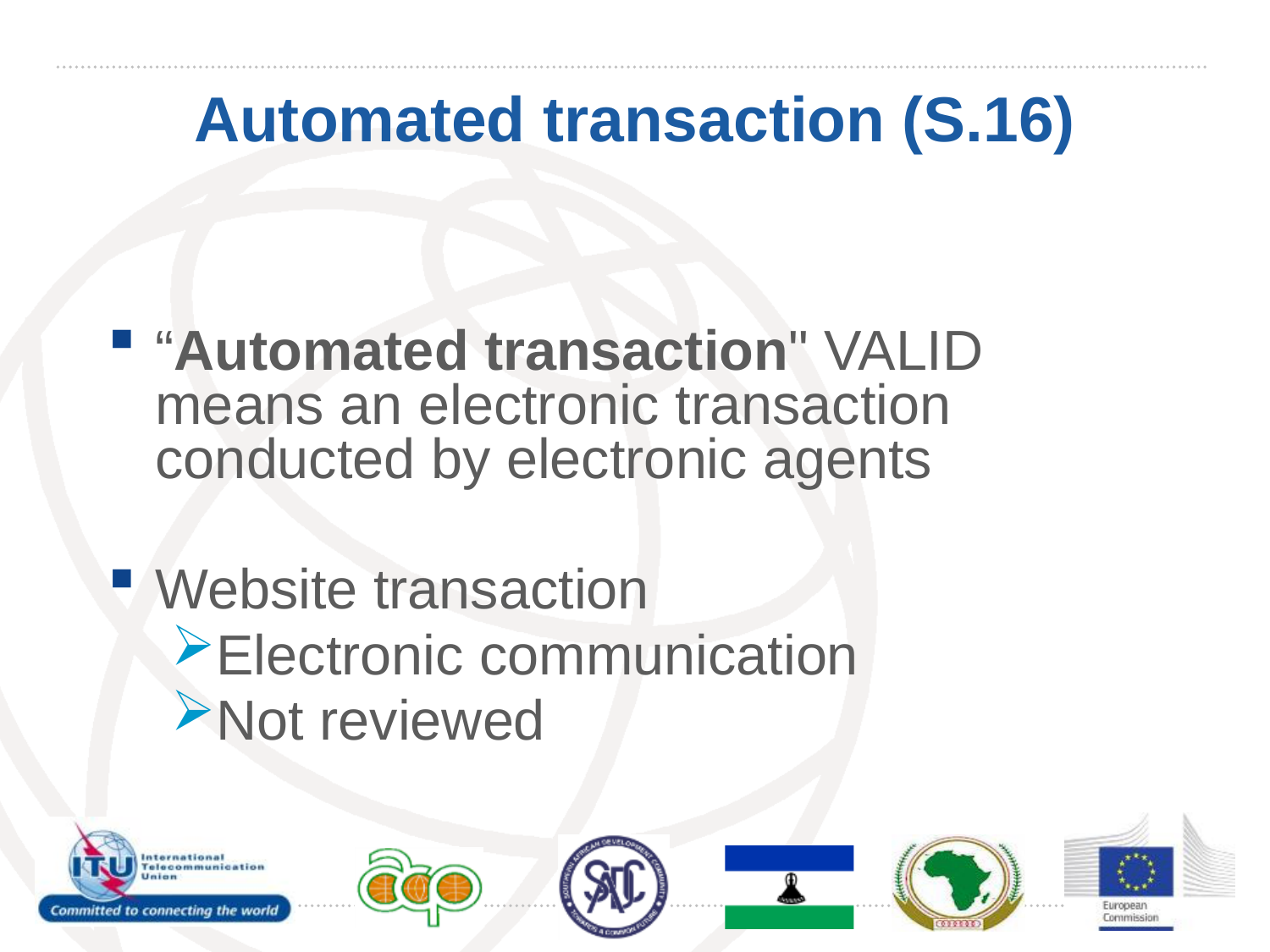

# Automated transaction (S.16)

“Automated transaction" VALID means an electronic transaction conducted by electronic agents

Website transaction
Electronic communication
Not reviewed